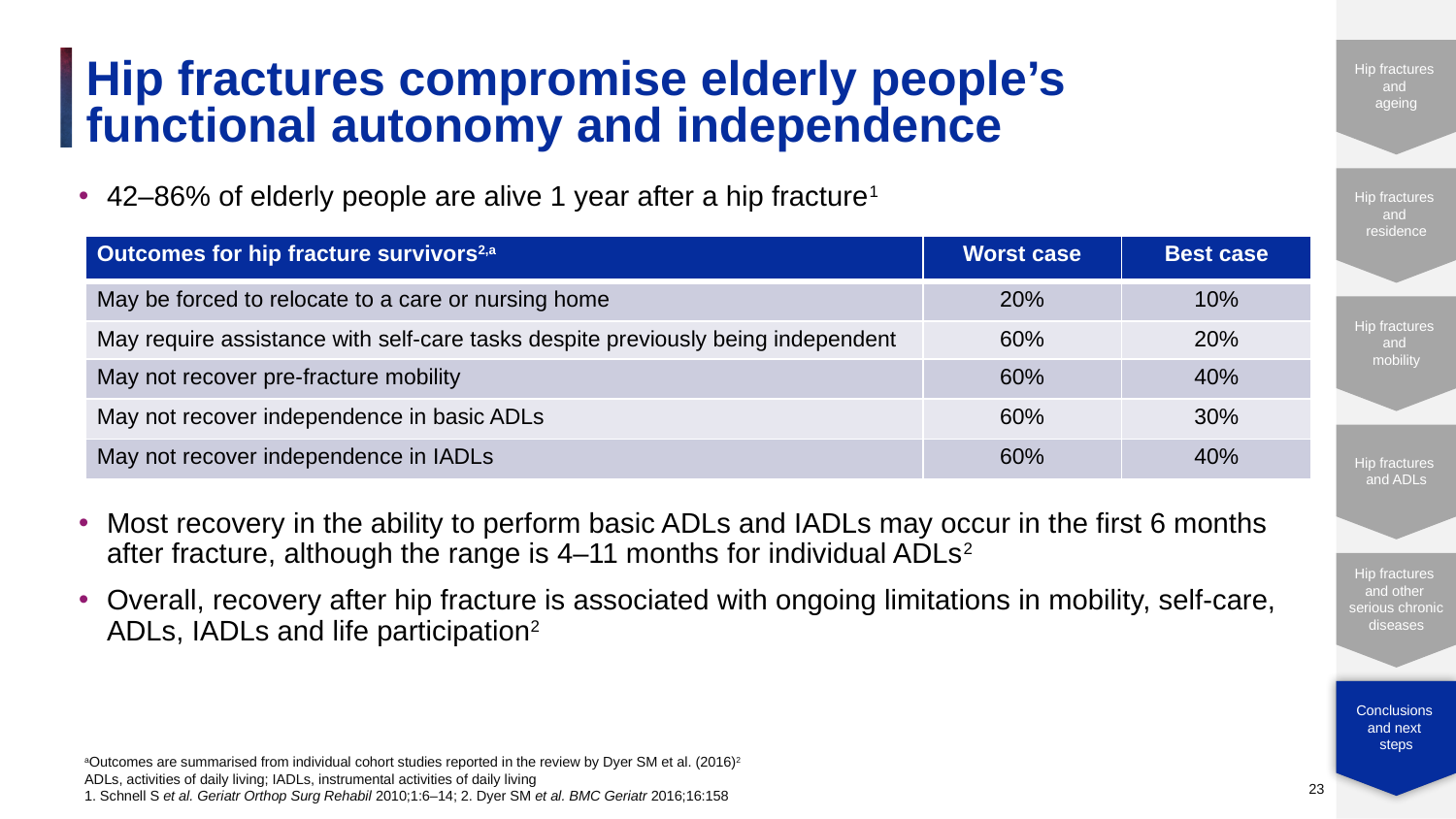

# Hip fractures compromise elderly people’s functional autonomy and independence
42–86% of elderly people are alive 1 year after a hip fracture1

Most recovery in the ability to perform basic ADLs and IADLs may occur in the first 6 months after fracture, although the range is 4–11 months for individual ADLs2
Overall, recovery after hip fracture is associated with ongoing limitations in mobility, self-care, ADLs, IADLs and life participation2
| Outcomes for hip fracture survivors2,a | Worst case | Best case |
| --- | --- | --- |
| May be forced to relocate to a care or nursing home | 20% | 10% |
| May require assistance with self-care tasks despite previously being independent | 60% | 20% |
| May not recover pre-fracture mobility | 60% | 40% |
| May not recover independence in basic ADLs | 60% | 30% |
| May not recover independence in IADLs | 60% | 40% |
Conclusions
and next
steps
23
aOutcomes are summarised from individual cohort studies reported in the review by Dyer SM et al. (2016)2
ADLs, activities of daily living; IADLs, instrumental activities of daily living
1. Schnell S et al. Geriatr Orthop Surg Rehabil 2010;1:6–14; 2. Dyer SM et al. BMC Geriatr 2016;16:158